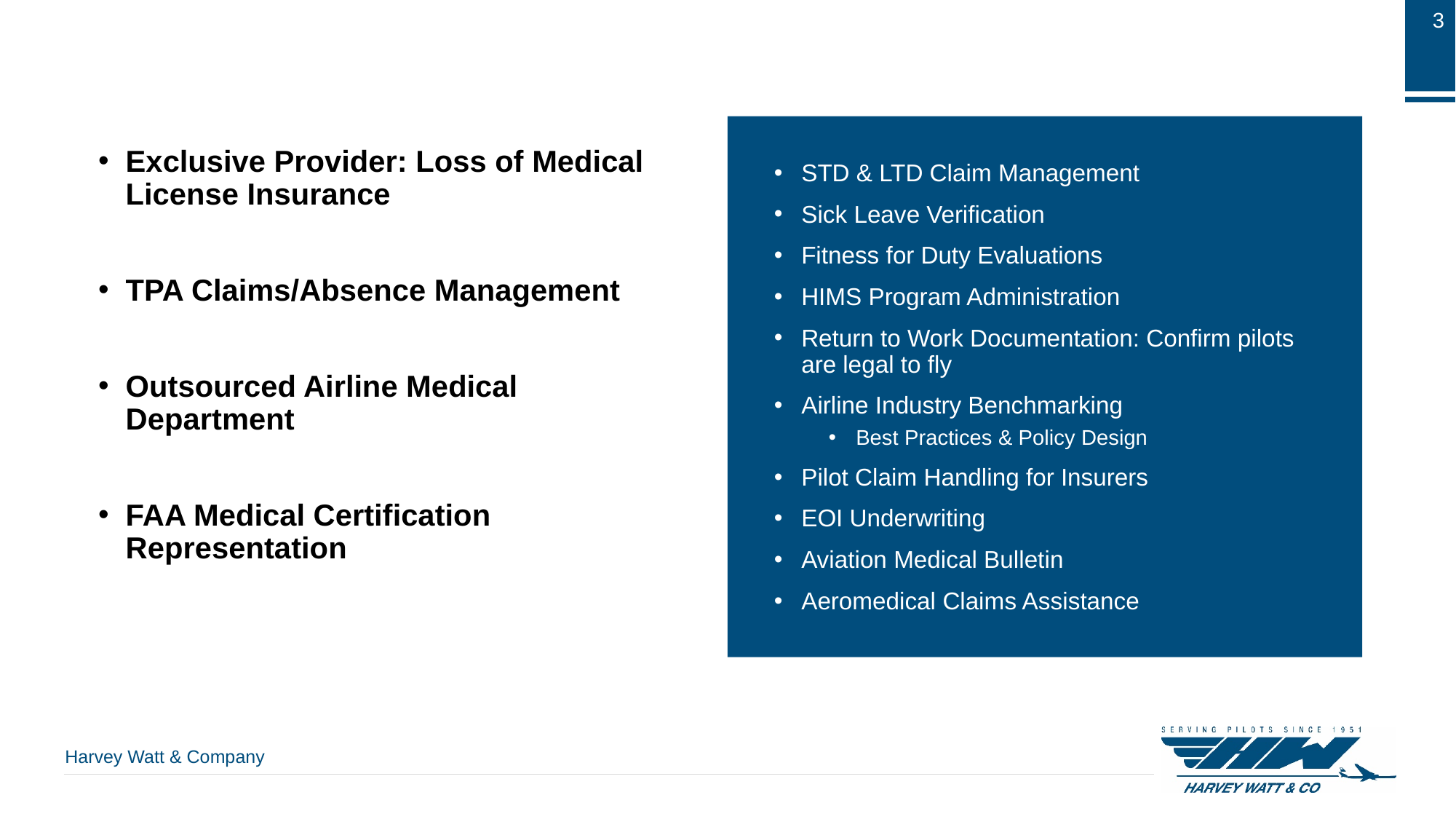

3

Exclusive Provider: Loss of Medical License Insurance

TPA Claims/Absence Management

Outsourced Airline Medical Department

FAA Medical Certification Representation
STD & LTD Claim Management
Sick Leave Verification
Fitness for Duty Evaluations
HIMS Program Administration
Return to Work Documentation: Confirm pilots are legal to fly
Airline Industry Benchmarking
Best Practices & Policy Design
Pilot Claim Handling for Insurers
EOI Underwriting
Aviation Medical Bulletin
Aeromedical Claims Assistance